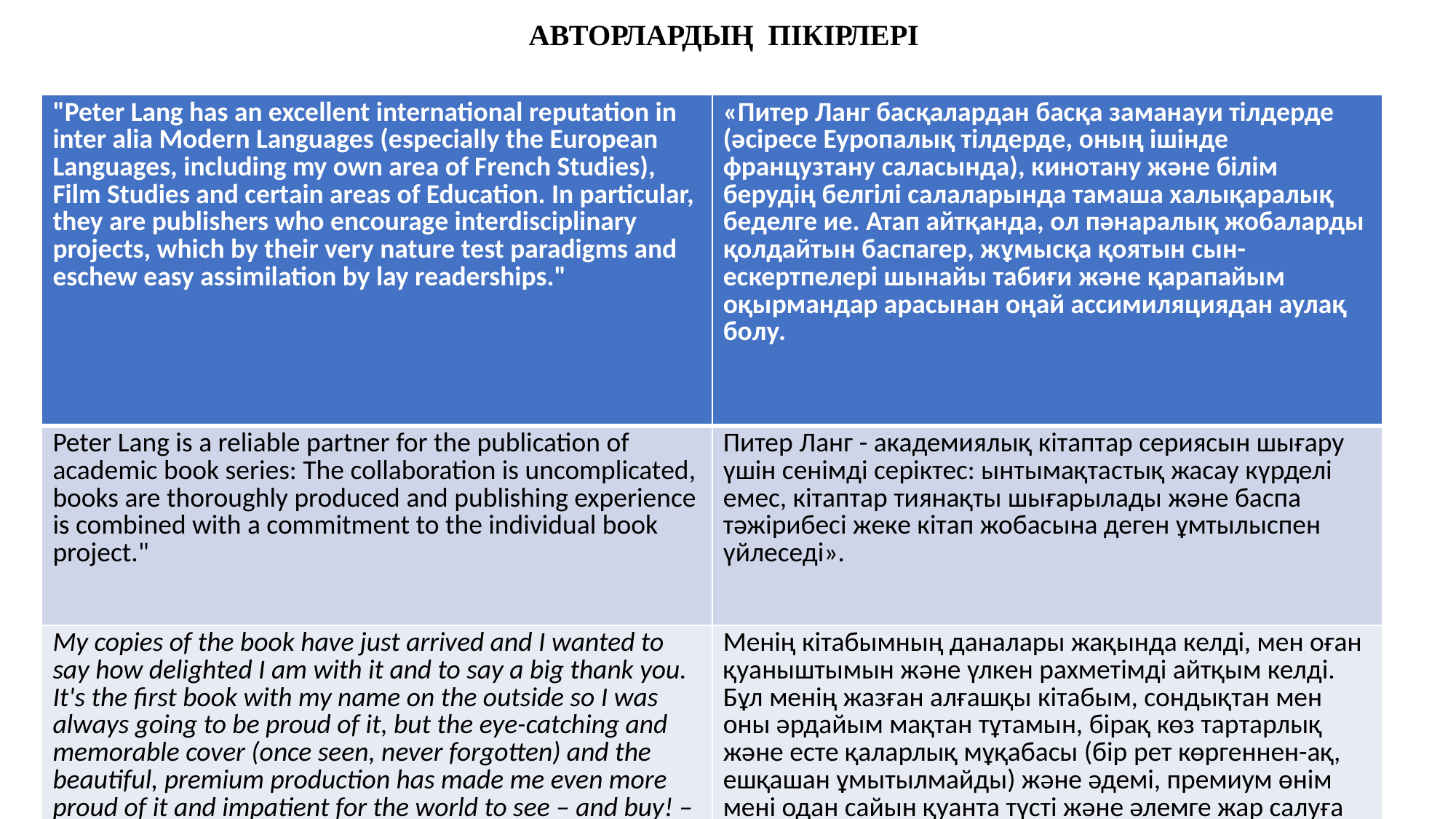

# АВТОРЛАРДЫҢ  ПІКІРЛЕРІ
| "Peter Lang has an excellent international reputation in inter alia Modern Languages (especially the European Languages, including my own area of French Studies), Film Studies and certain areas of Education. In particular, they are publishers who encourage interdisciplinary projects, which by their very nature test paradigms and eschew easy assimilation by lay readerships." | «Питер Ланг басқалардан басқа заманауи тілдерде (әсіресе Еуропалық тілдерде, оның ішінде французтану саласында), кинотану және білім берудің белгілі салаларында тамаша халықаралық беделге ие. Атап айтқанда, ол пәнаралық жобаларды қолдайтын баспагер, жұмысқа қоятын сын-ескертпелері шынайы табиғи және қарапайым оқырмандар арасынан оңай ассимиляциядан аулақ болу. |
| --- | --- |
| Peter Lang is a reliable partner for the publication of academic book series: The collaboration is uncomplicated, books are thoroughly produced and publishing experience is combined with a commitment to the individual book project." | Питер Ланг - академиялық кітаптар сериясын шығару үшін сенімді серіктес: ынтымақтастық жасау күрделі емес, кітаптар тиянақты шығарылады және баспа тәжірибесі жеке кітап жобасына деген ұмтылыспен үйлеседі». |
| My copies of the book have just arrived and I wanted to say how delighted I am with it and to say a big thank you. It's the first book with my name on the outside so I was always going to be proud of it, but the eye-catching and memorable cover (once seen, never forgotten) and the beautiful, premium production has made me even more proud of it and impatient for the world to see – and buy! – it. Thank you for all your help and hard work; it's greatly appreciated. You have done a fantastic job." | Менің кітабымның даналары жақында келді, мен оған қуаныштымын және үлкен рахметімді айтқым келді. Бұл менің жазған алғашқы кітабым, сондықтан мен оны әрдайым мақтан тұтамын, бірақ көз тартарлық және есте қаларлық мұқабасы (бір рет көргеннен-ақ, ешқашан ұмытылмайды) және әдемі, премиум өнім мені одан сайын қуанта түсті және әлемге жар салуға шыдамсызбын, тез сатып ал! Барлық көмегіңіз бен еңбегіңіз үшін рахмет; жоғары бағалаймын. Сіздер керемет жұмыс жасадыңыздар». |